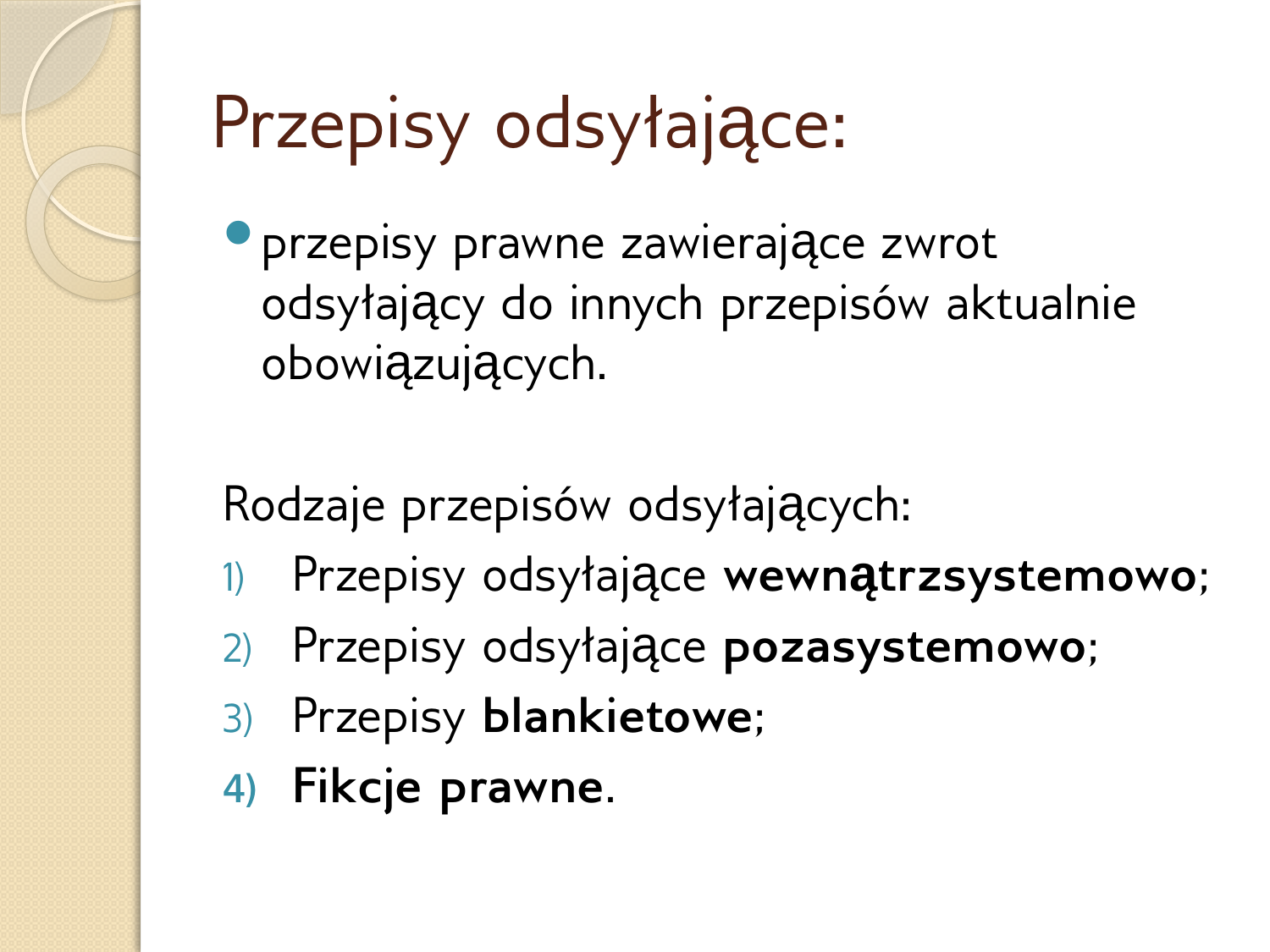

# Przepisy odsyłające:
przepisy prawne zawierające zwrot odsyłający do innych przepisów aktualnie obowiązujących.

Rodzaje przepisów odsyłających:
Przepisy odsyłające wewnątrzsystemowo;
Przepisy odsyłające pozasystemowo;
Przepisy blankietowe;
Fikcje prawne.